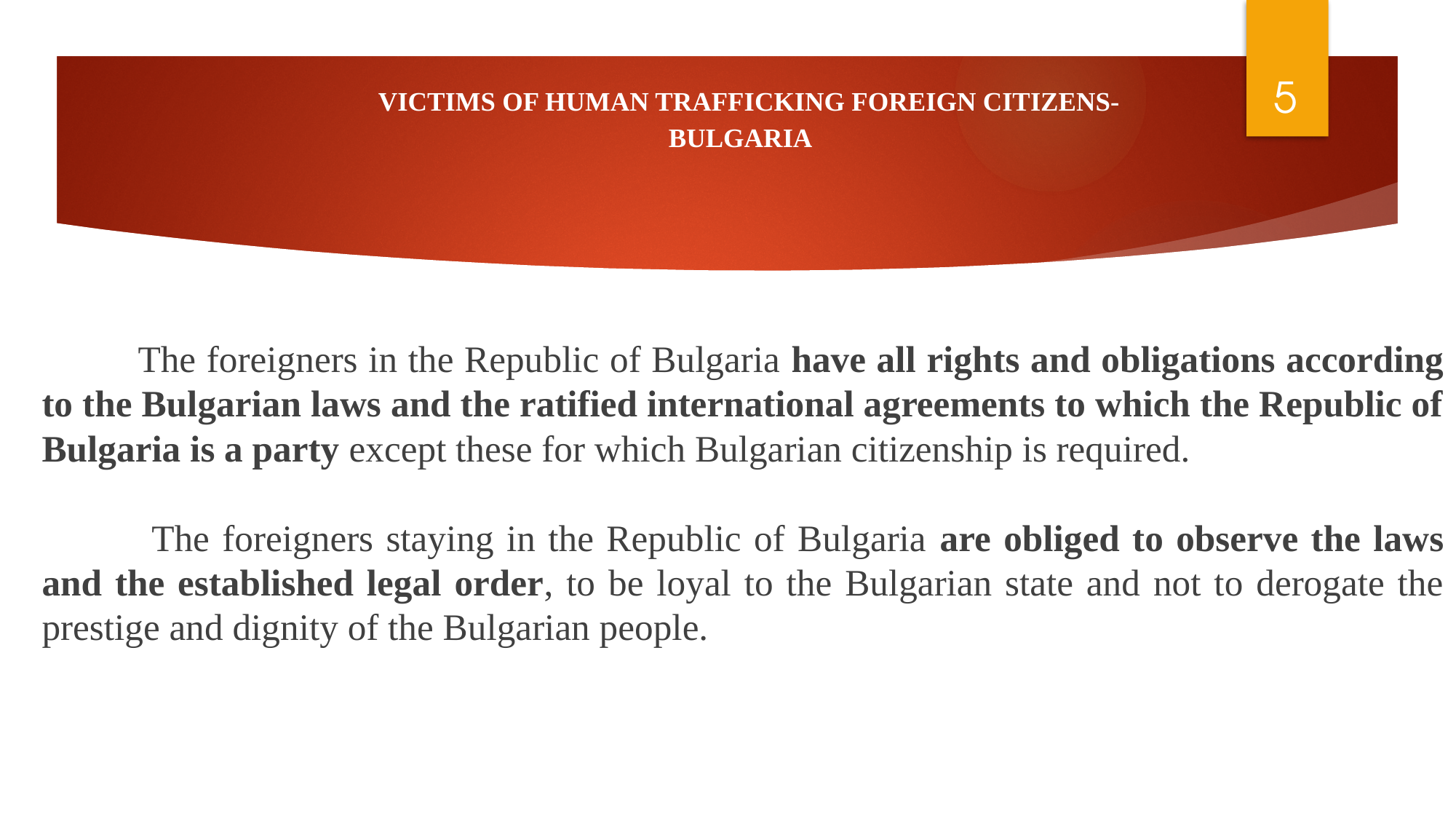

VICTIMS OF HUMAN TRAFFICKING FOREIGN CITIZENS-
BULGARIA

	The foreigners in the Republic of Bulgaria have all rights and obligations according to the Bulgarian laws and the ratified international agreements to which the Republic of Bulgaria is a party except these for which Bulgarian citizenship is required.

	 The foreigners staying in the Republic of Bulgaria are obliged to observe the laws and the established legal order, to be loyal to the Bulgarian state and not to derogate the prestige and dignity of the Bulgarian people.

5